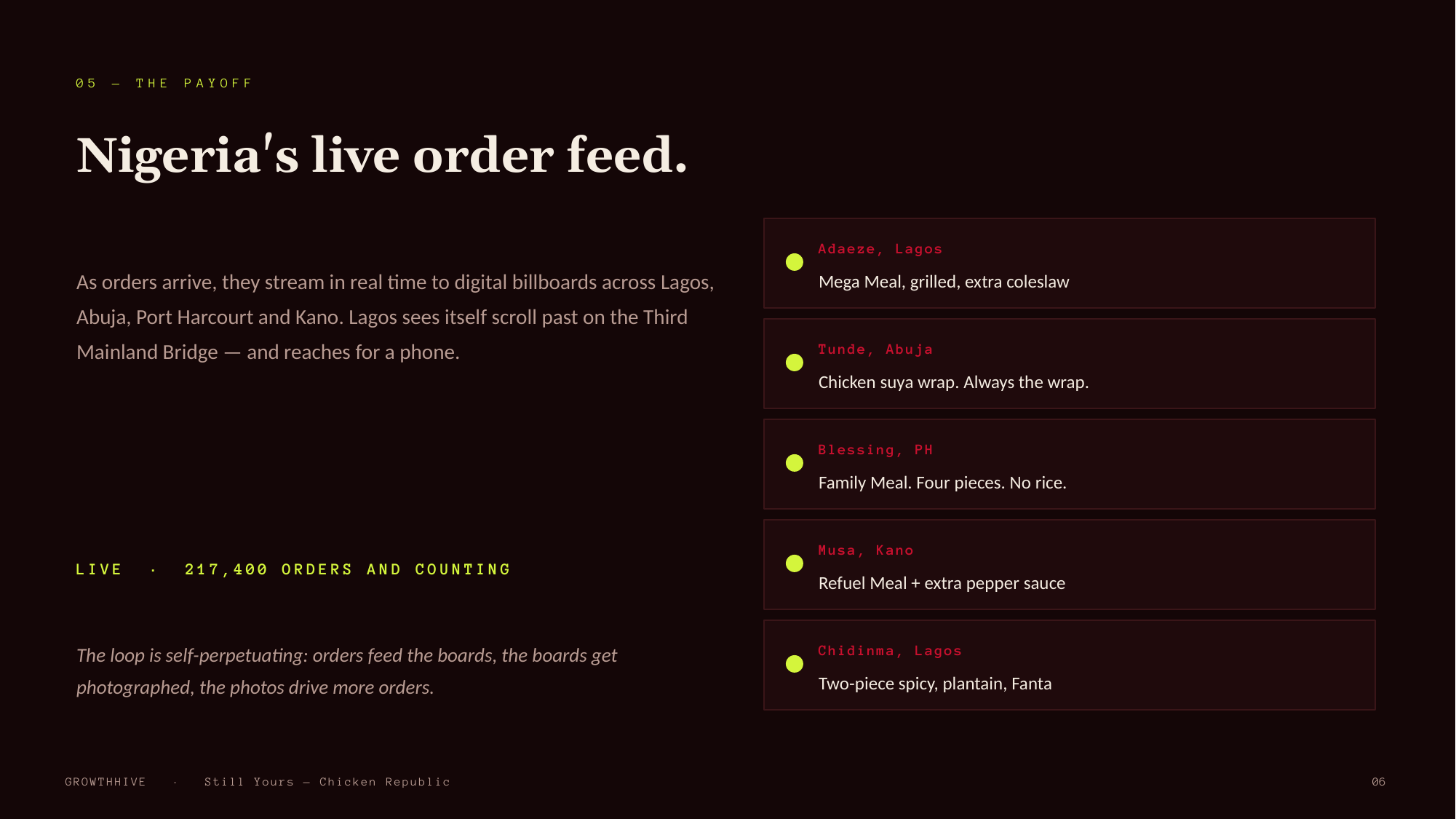

05 — THE PAYOFF
Nigeria's live order feed.
As orders arrive, they stream in real time to digital billboards across Lagos, Abuja, Port Harcourt and Kano. Lagos sees itself scroll past on the Third Mainland Bridge — and reaches for a phone.

Adaeze, Lagos

Mega Meal, grilled, extra coleslaw

Tunde, Abuja

Chicken suya wrap. Always the wrap.

Blessing, PH

Family Meal. Four pieces. No rice.

Musa, Kano
LIVE  ·  217,400 ORDERS AND COUNTING

Refuel Meal + extra pepper sauce
The loop is self-perpetuating: orders feed the boards, the boards get photographed, the photos drive more orders.

Chidinma, Lagos

Two-piece spicy, plantain, Fanta
GROWTHHIVE   ·   Still Yours — Chicken Republic
06